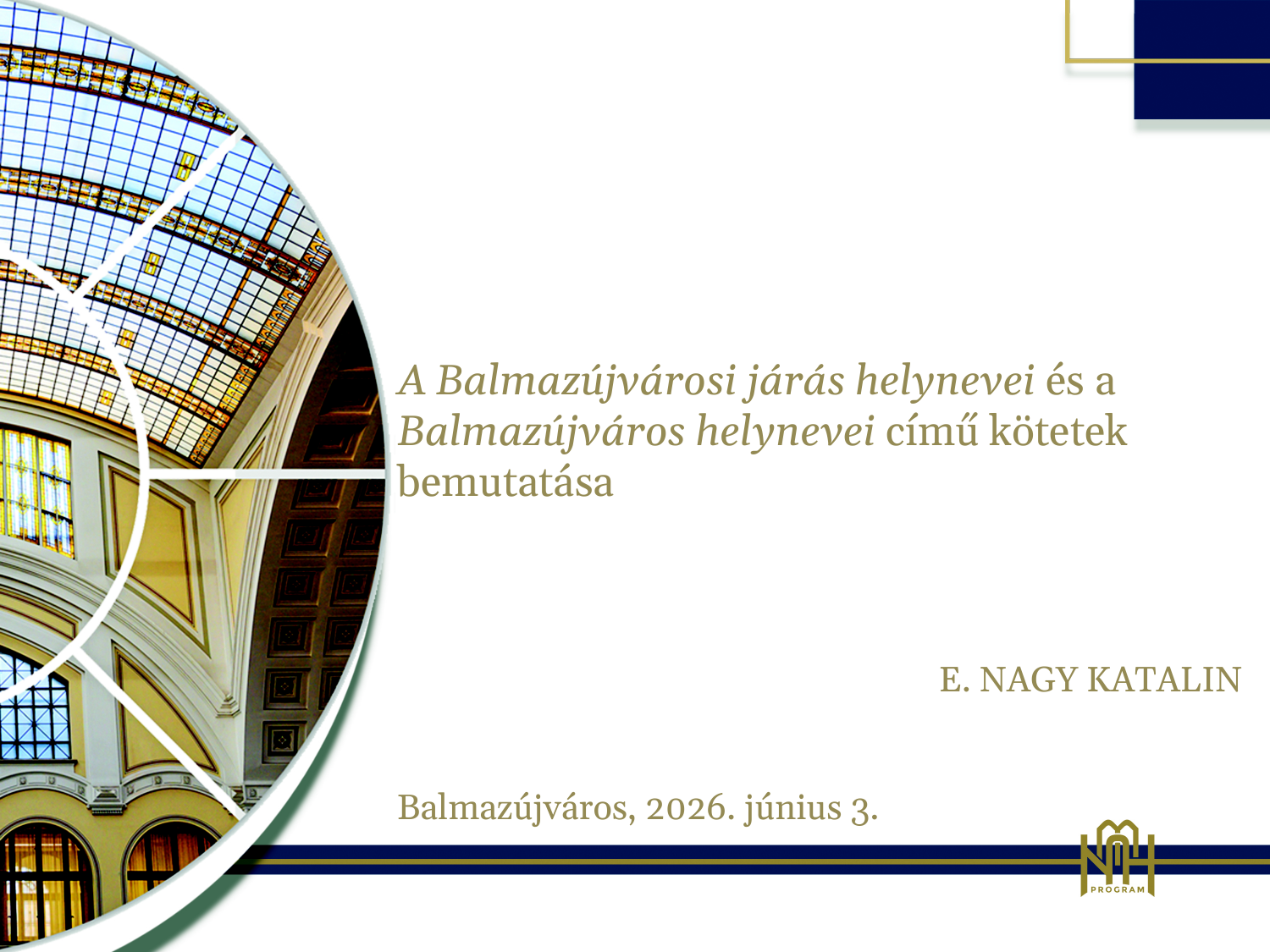

A Balmazújvárosi járás helynevei és a Balmazújváros helynevei című kötetek bemutatása

E. Nagy Katalin

Balmazújváros, 2026. június 3.